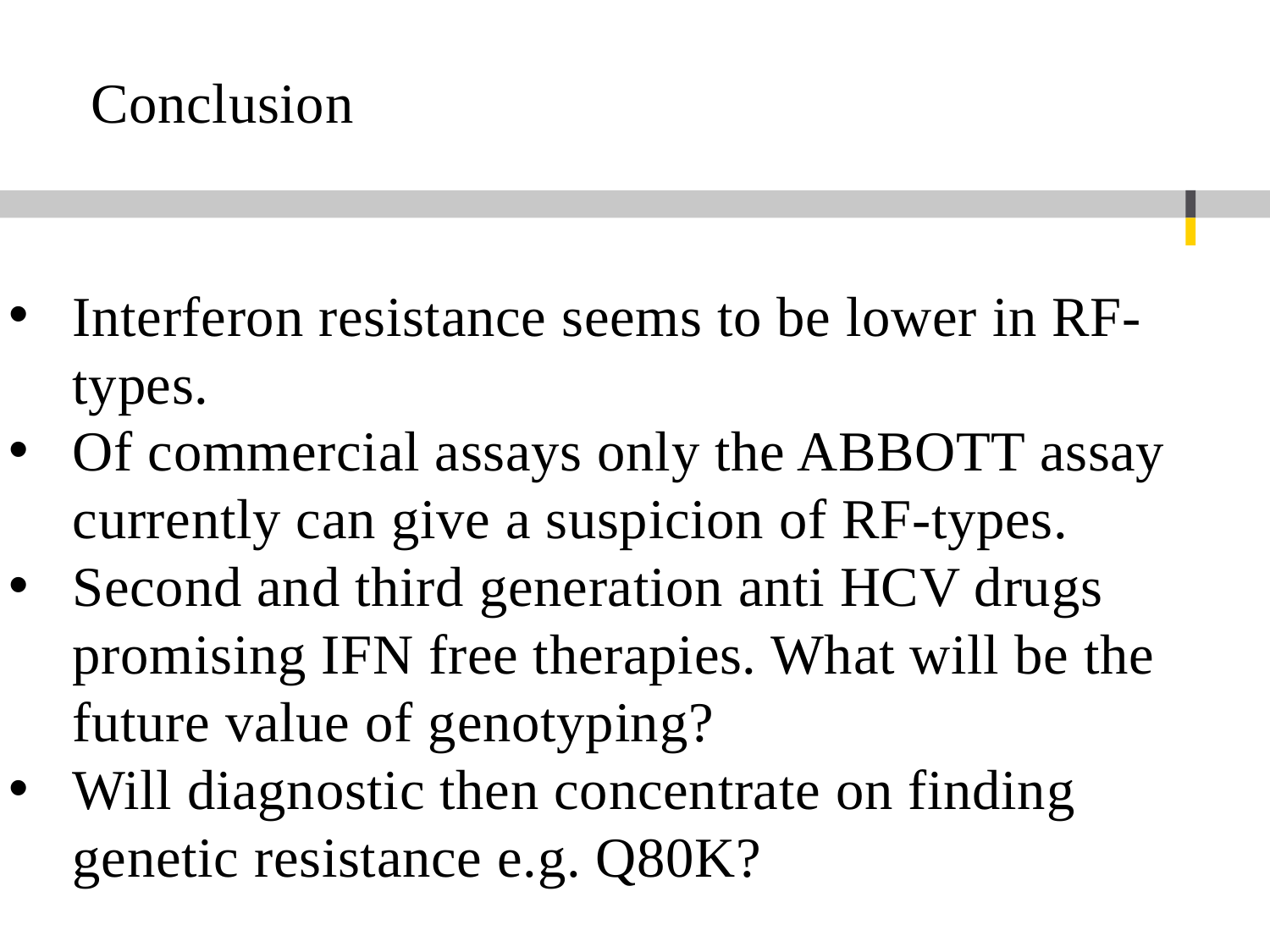

# Conclusion
Interferon resistance seems to be lower in RF-types.
Of commercial assays only the ABBOTT assay currently can give a suspicion of RF-types.
Second and third generation anti HCV drugs promising IFN free therapies. What will be the future value of genotyping?
Will diagnostic then concentrate on finding genetic resistance e.g. Q80K?